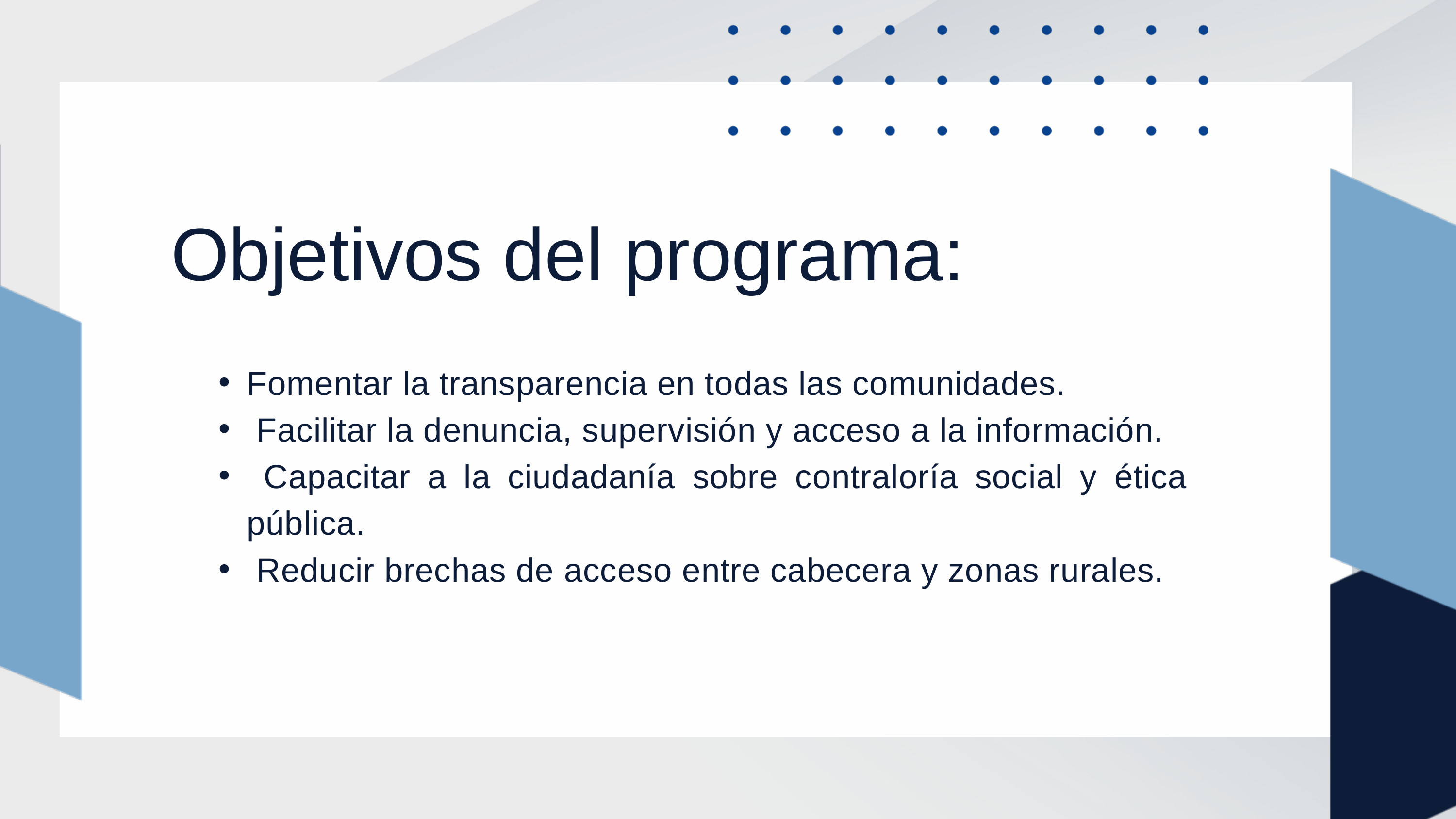

Objetivos del programa:
Fomentar la transparencia en todas las comunidades.
 Facilitar la denuncia, supervisión y acceso a la información.
 Capacitar a la ciudadanía sobre contraloría social y ética pública.
 Reducir brechas de acceso entre cabecera y zonas rurales.